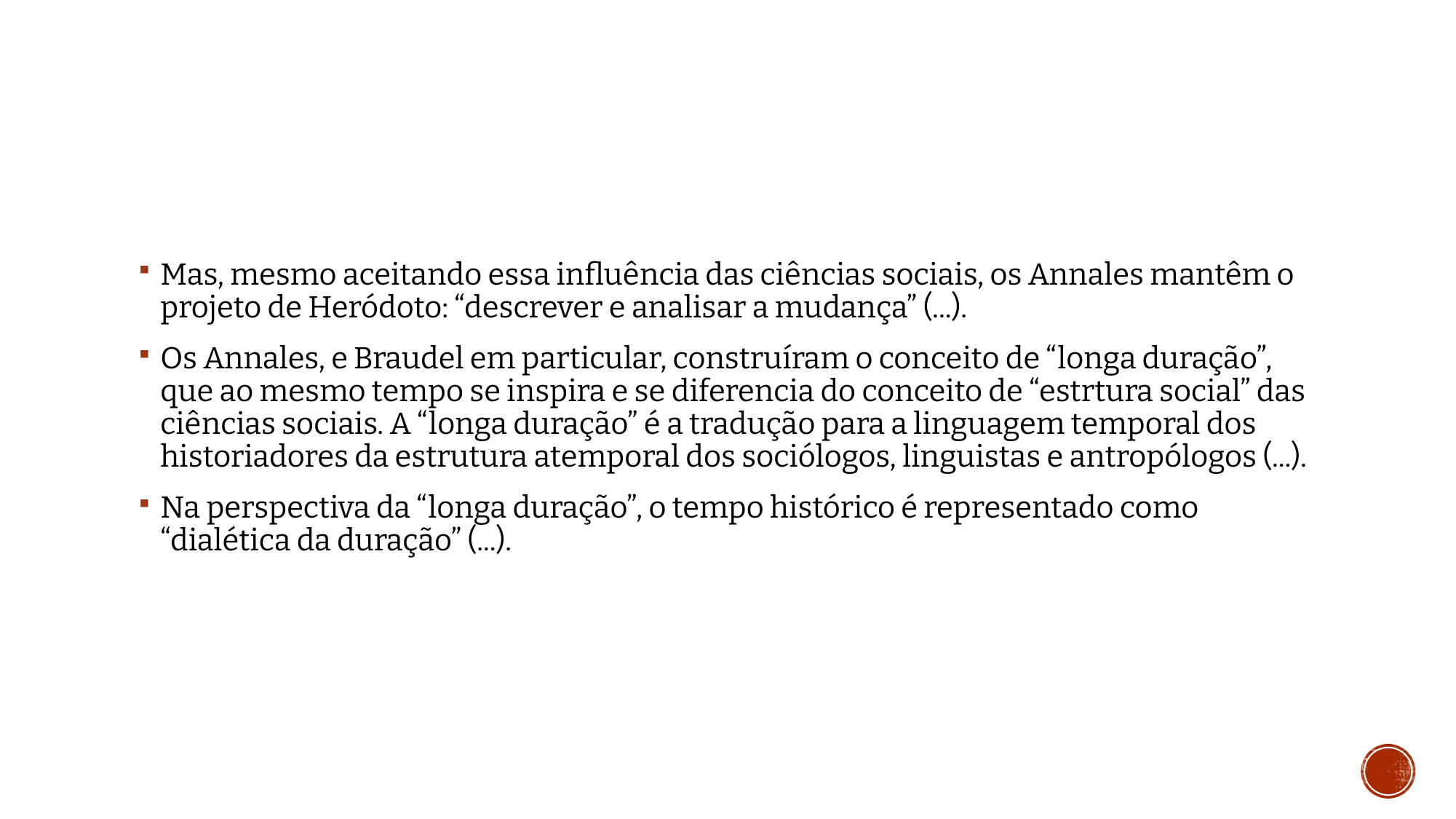

#
Mas, mesmo aceitando essa influência das ciências sociais, os Annales mantêm o projeto de Heródoto: “descrever e analisar a mudança” (...).
Os Annales, e Braudel em particular, construíram o conceito de “longa duração”, que ao mesmo tempo se inspira e se diferencia do conceito de “estrtura social” das ciências sociais. A “longa duração” é a tradução para a linguagem temporal dos historiadores da estrutura atemporal dos sociólogos, linguistas e antropólogos (...).
Na perspectiva da “longa duração”, o tempo histórico é representado como “dialética da duração” (...).